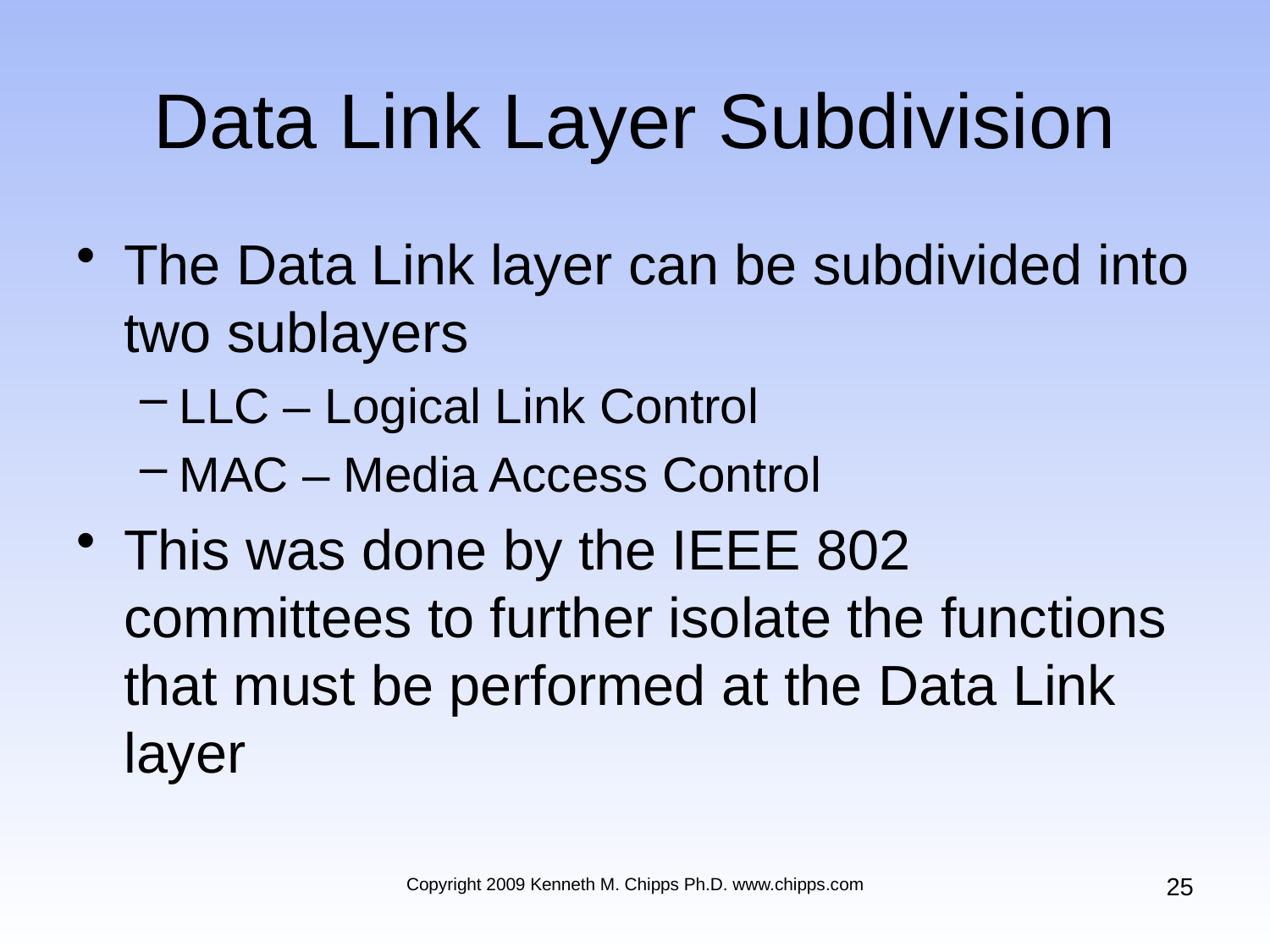

# Data Link Layer Subdivision
The Data Link layer can be subdivided into two sublayers
LLC – Logical Link Control
MAC – Media Access Control
This was done by the IEEE 802 committees to further isolate the functions that must be performed at the Data Link layer
25
Copyright 2009 Kenneth M. Chipps Ph.D. www.chipps.com